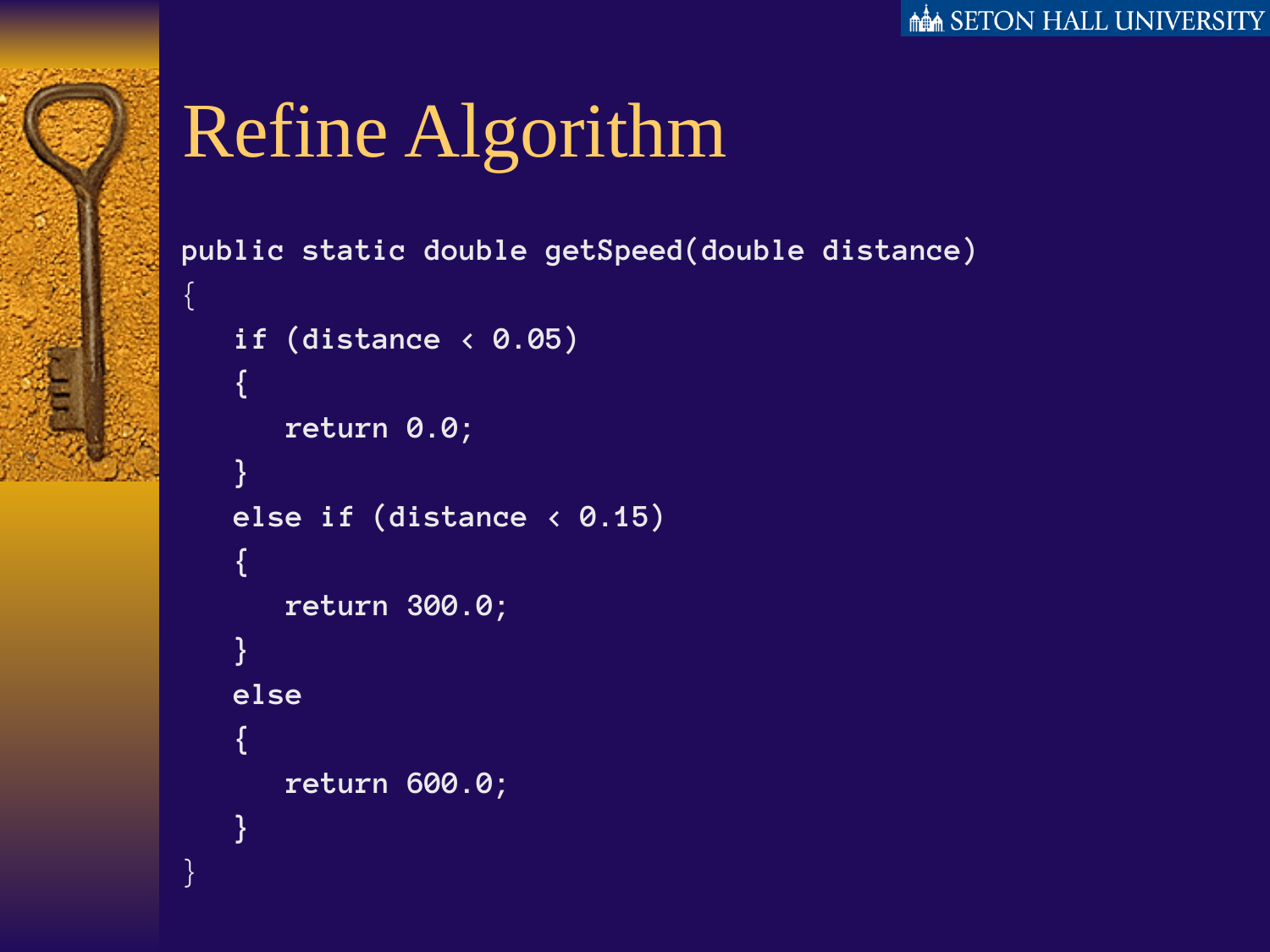

# Refine Algorithm
public static double getSpeed(double distance)
{
   if (distance < 0.05)
   {
      return 0.0;
   }
   else if (distance < 0.15)
   {
      return 300.0;
   }
   else
   {
      return 600.0;
   }
}